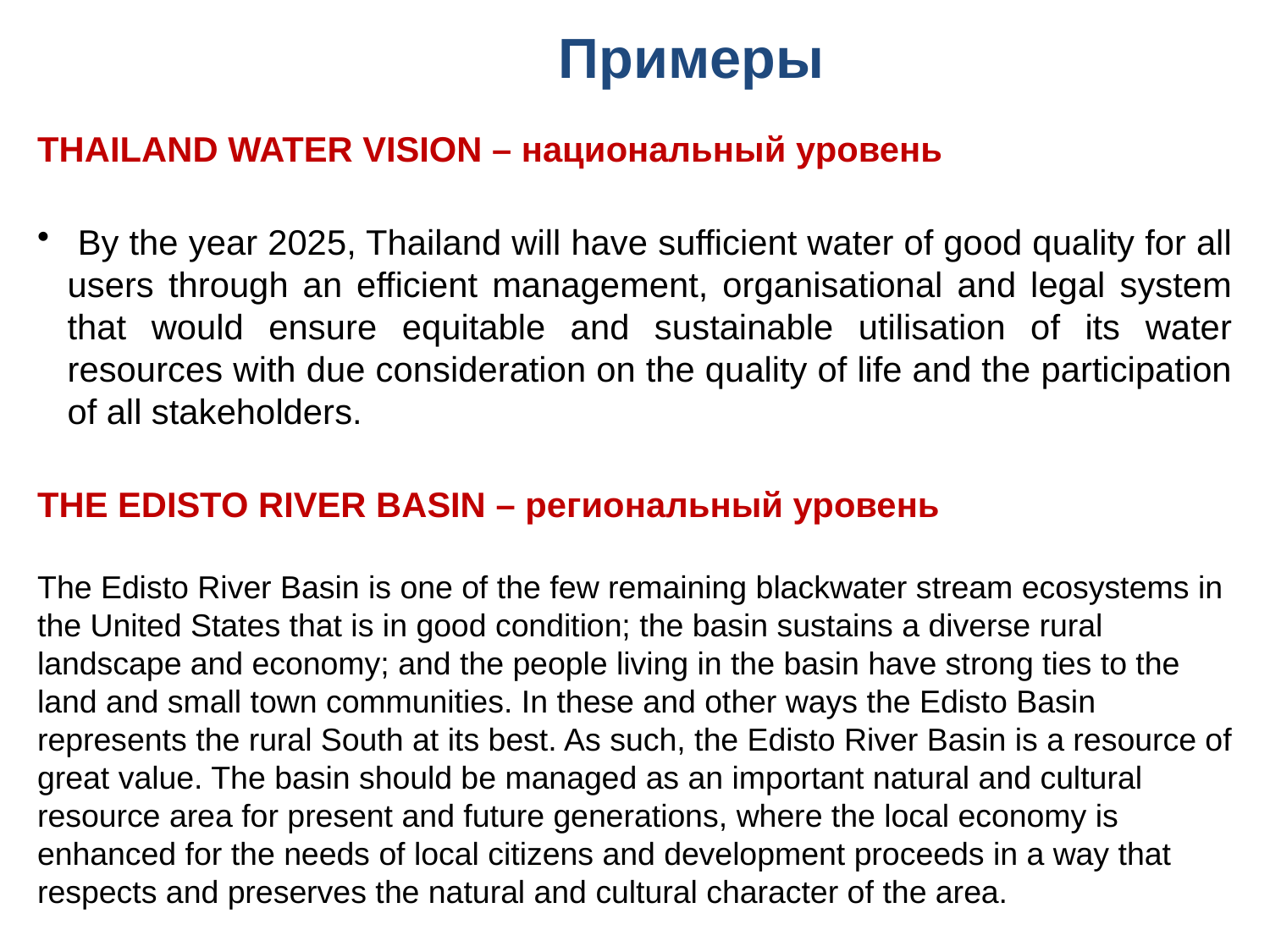

Примеры
THAILAND WATER VISION – национальный уровень

 By the year 2025, Thailand will have sufficient water of good quality for all users through an efficient management, organisational and legal system that would ensure equitable and sustainable utilisation of its water resources with due consideration on the quality of life and the participation of all stakeholders.

THE EDISTO RIVER BASIN – региональный уровень

The Edisto River Basin is one of the few remaining blackwater stream ecosystems in the United States that is in good condition; the basin sustains a diverse rural landscape and economy; and the people living in the basin have strong ties to the land and small town communities. In these and other ways the Edisto Basin represents the rural South at its best. As such, the Edisto River Basin is a resource of great value. The basin should be managed as an important natural and cultural resource area for present and future generations, where the local economy is enhanced for the needs of local citizens and development proceeds in a way that respects and preserves the natural and cultural character of the area.